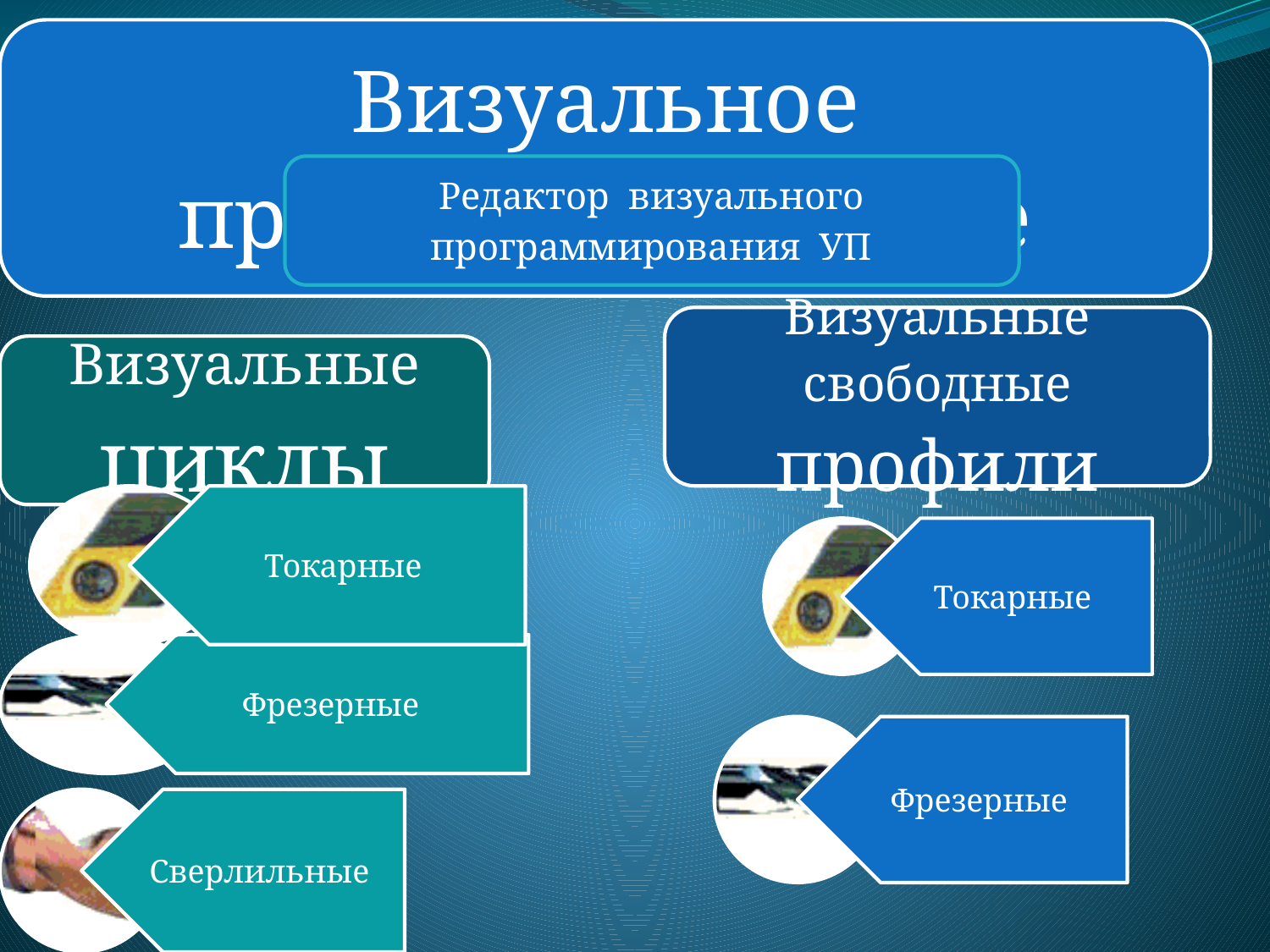

Визуальные свободные профили
Визуальные циклы
Токарные
Токарные
Фрезерные
Фрезерные
Сверлильные